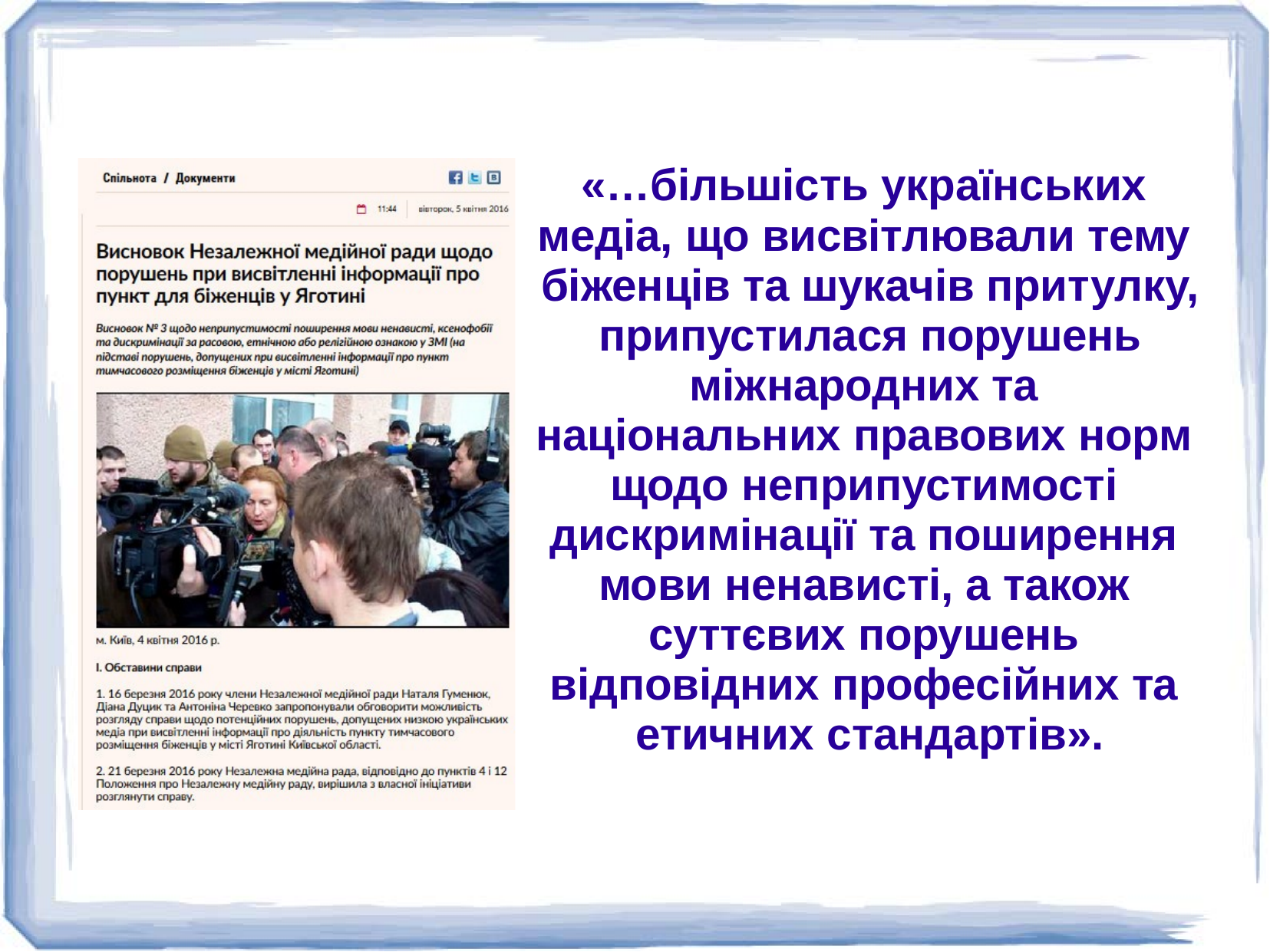

«…більшість українських  медіа, що висвітлювали тему  біженців та шукачів притулку,  припустилася порушень  міжнародних та  національних правових норм  щодо неприпустимості  дискримінації та поширення  мови ненависті, а також  суттєвих порушень  відповідних професійних та  етичних стандартів».